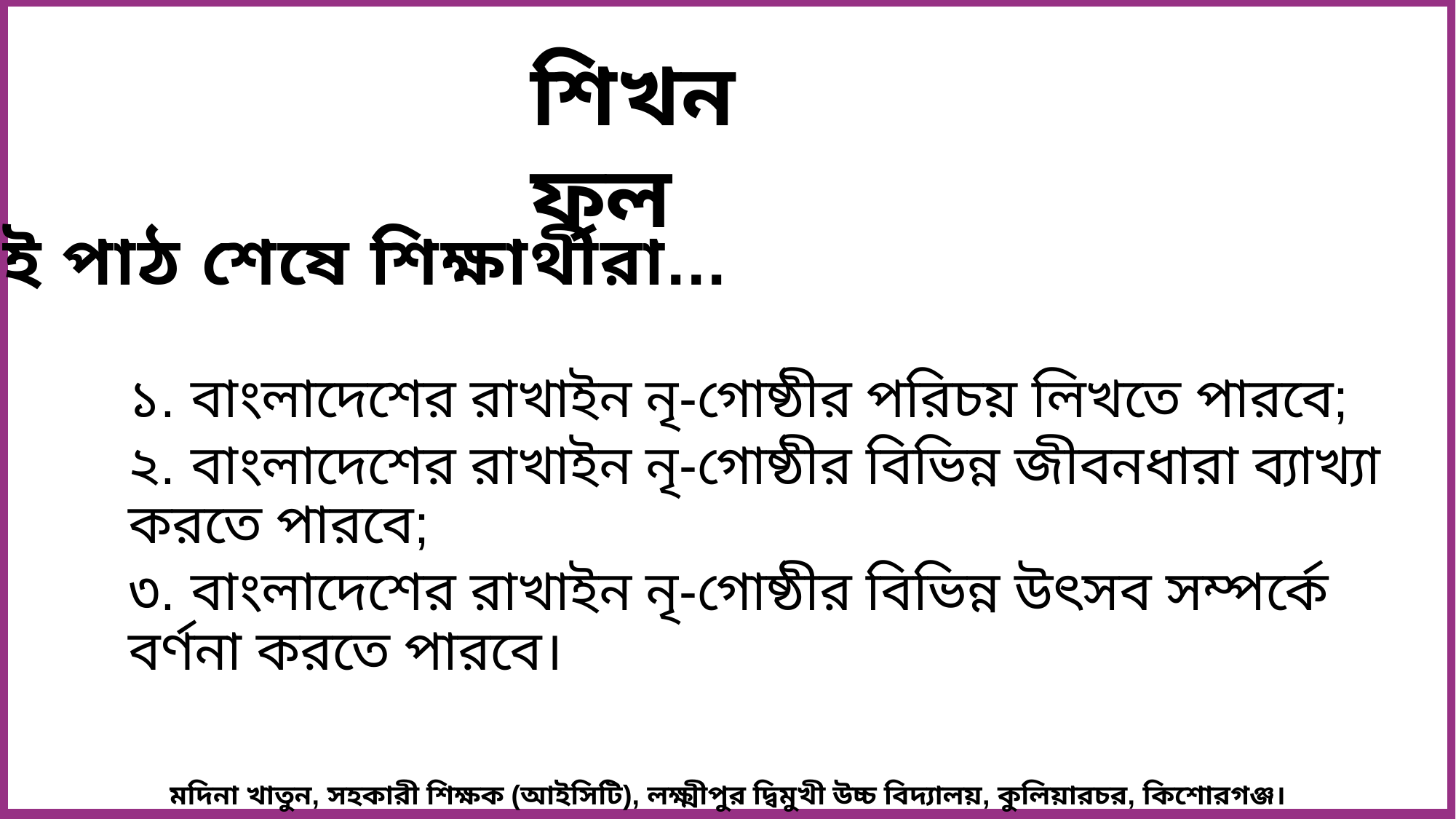

শিখনফল
এই পাঠ শেষে শিক্ষার্থীরা...
১. বাংলাদেশের রাখাইন নৃ-গোষ্ঠীর পরিচয় লিখতে পারবে;
২. বাংলাদেশের রাখাইন নৃ-গোষ্ঠীর বিভিন্ন জীবনধারা ব্যাখ্যা করতে পারবে;
৩. বাংলাদেশের রাখাইন নৃ-গোষ্ঠীর বিভিন্ন উৎসব সম্পর্কে বর্ণনা করতে পারবে।